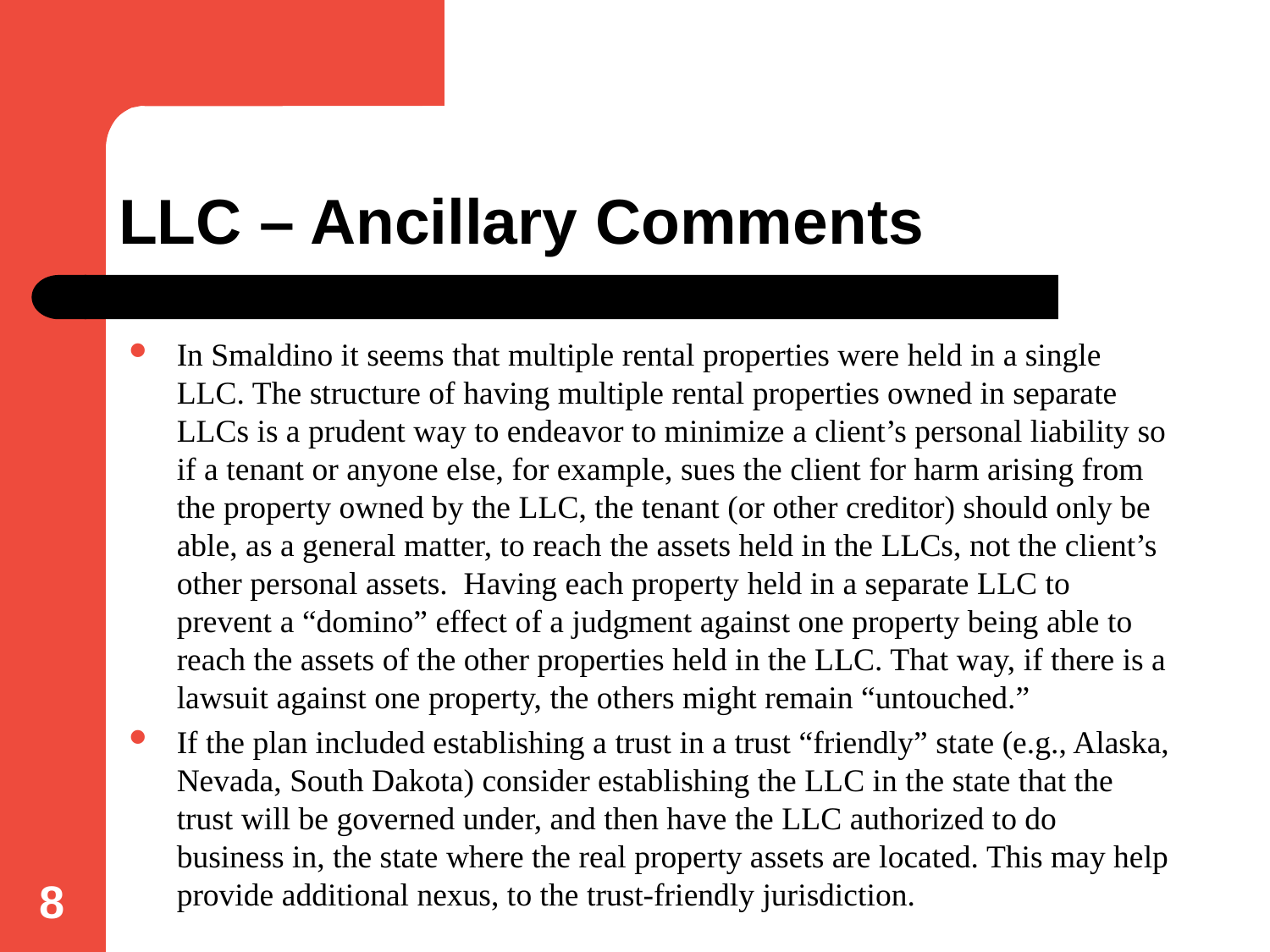

# LLC – Ancillary Comments
In Smaldino it seems that multiple rental properties were held in a single LLC. The structure of having multiple rental properties owned in separate LLCs is a prudent way to endeavor to minimize a client’s personal liability so if a tenant or anyone else, for example, sues the client for harm arising from the property owned by the LLC, the tenant (or other creditor) should only be able, as a general matter, to reach the assets held in the LLCs, not the client’s other personal assets.  Having each property held in a separate LLC to prevent a “domino” effect of a judgment against one property being able to reach the assets of the other properties held in the LLC. That way, if there is a lawsuit against one property, the others might remain “untouched.”
If the plan included establishing a trust in a trust “friendly” state (e.g., Alaska, Nevada, South Dakota) consider establishing the LLC in the state that the trust will be governed under, and then have the LLC authorized to do business in, the state where the real property assets are located. This may help provide additional nexus, to the trust-friendly jurisdiction.

8